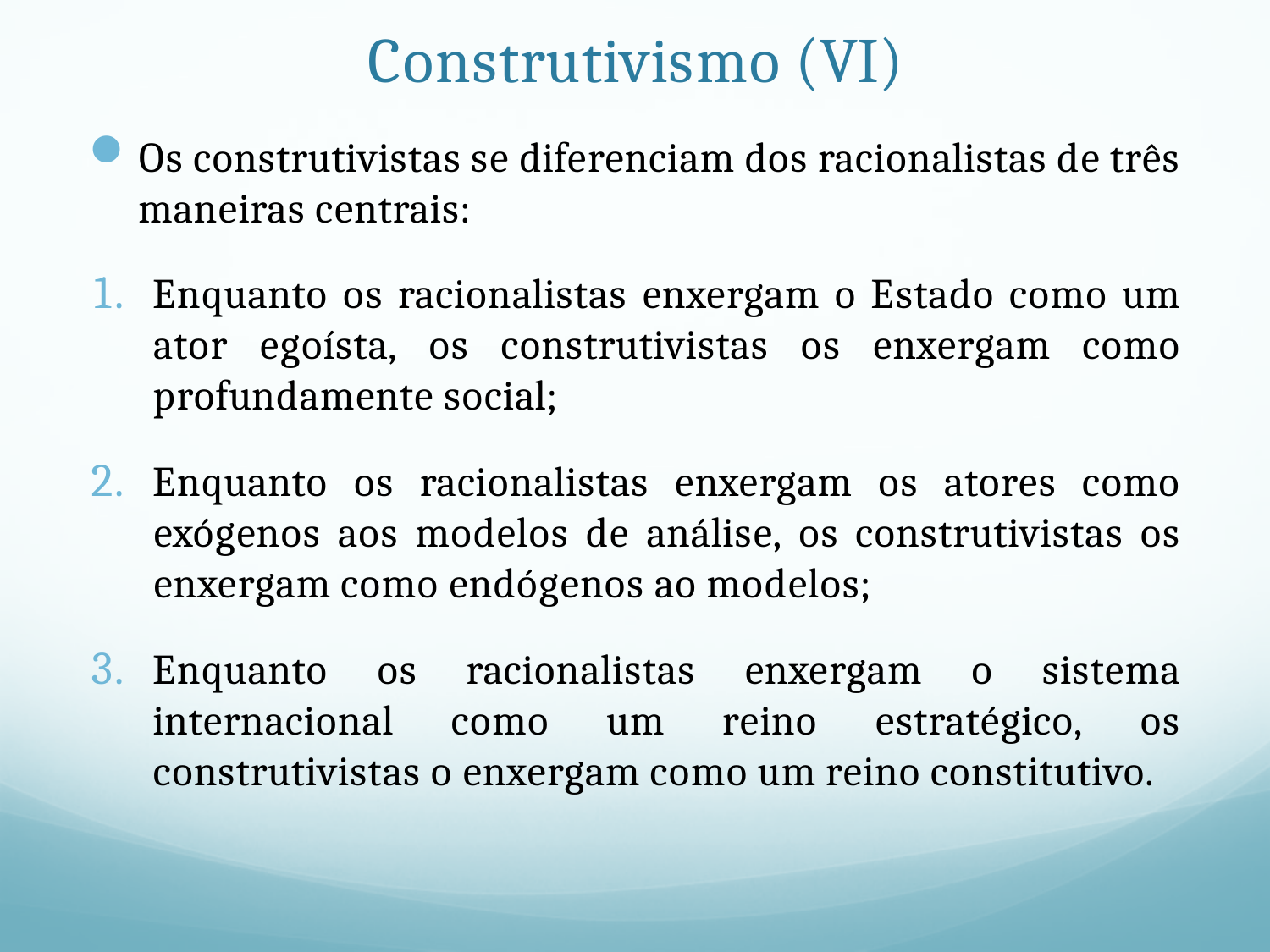

# Construtivismo (VI)
Os construtivistas se diferenciam dos racionalistas de três maneiras centrais:
Enquanto os racionalistas enxergam o Estado como um ator egoísta, os construtivistas os enxergam como profundamente social;
Enquanto os racionalistas enxergam os atores como exógenos aos modelos de análise, os construtivistas os enxergam como endógenos ao modelos;
Enquanto os racionalistas enxergam o sistema internacional como um reino estratégico, os construtivistas o enxergam como um reino constitutivo.